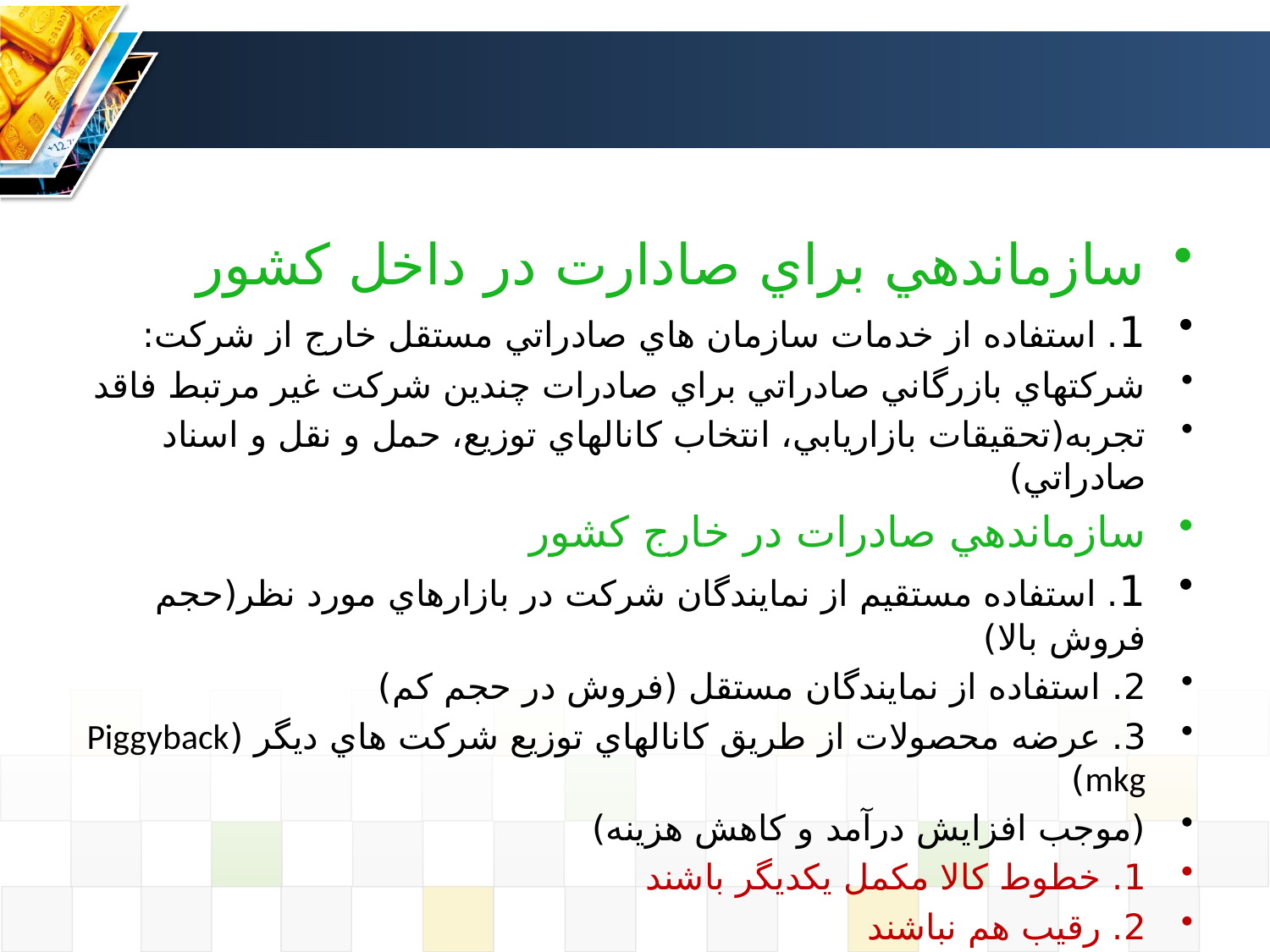

#
سازماندهي براي صادارت در داخل كشور
1. استفاده از خدمات سازمان هاي صادراتي مستقل خارج از شركت:
شركتهاي بازرگاني صادراتي براي صادرات چندين شركت غير مرتبط فاقد
تجربه(تحقيقات بازاريابي، انتخاب كانالهاي توزيع، حمل و نقل و اسناد صادراتي)
سازماندهي صادرات در خارج كشور
1. استفاده مستقيم از نمايندگان شركت در بازارهاي مورد نظر(حجم فروش بالا)
2. استفاده از نمايندگان مستقل (فروش در حجم كم)
3. عرضه محصولات از طريق كانالهاي توزيع شركت هاي ديگر (Piggyback mkg)
(موجب افزايش درآمد و كاهش هزينه)
1. خطوط كالا مكمل يكديگر باشند
2. رقيب هم نباشند